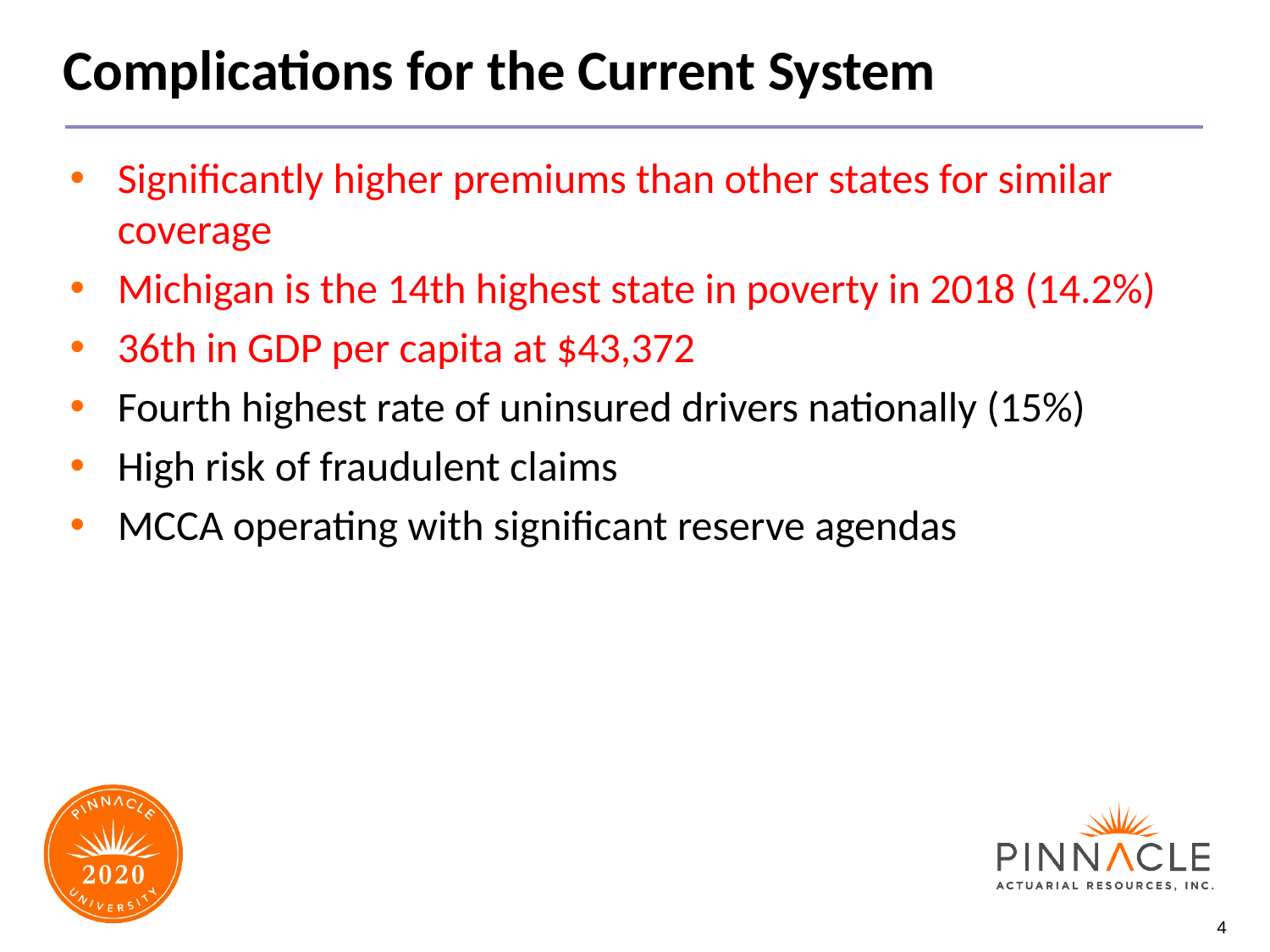

# Complications for the Current System
Significantly higher premiums than other states for similar coverage
Michigan is the 14th highest state in poverty in 2018 (14.2%)
36th in GDP per capita at $43,372
Fourth highest rate of uninsured drivers nationally (15%)
High risk of fraudulent claims
MCCA operating with significant reserve agendas